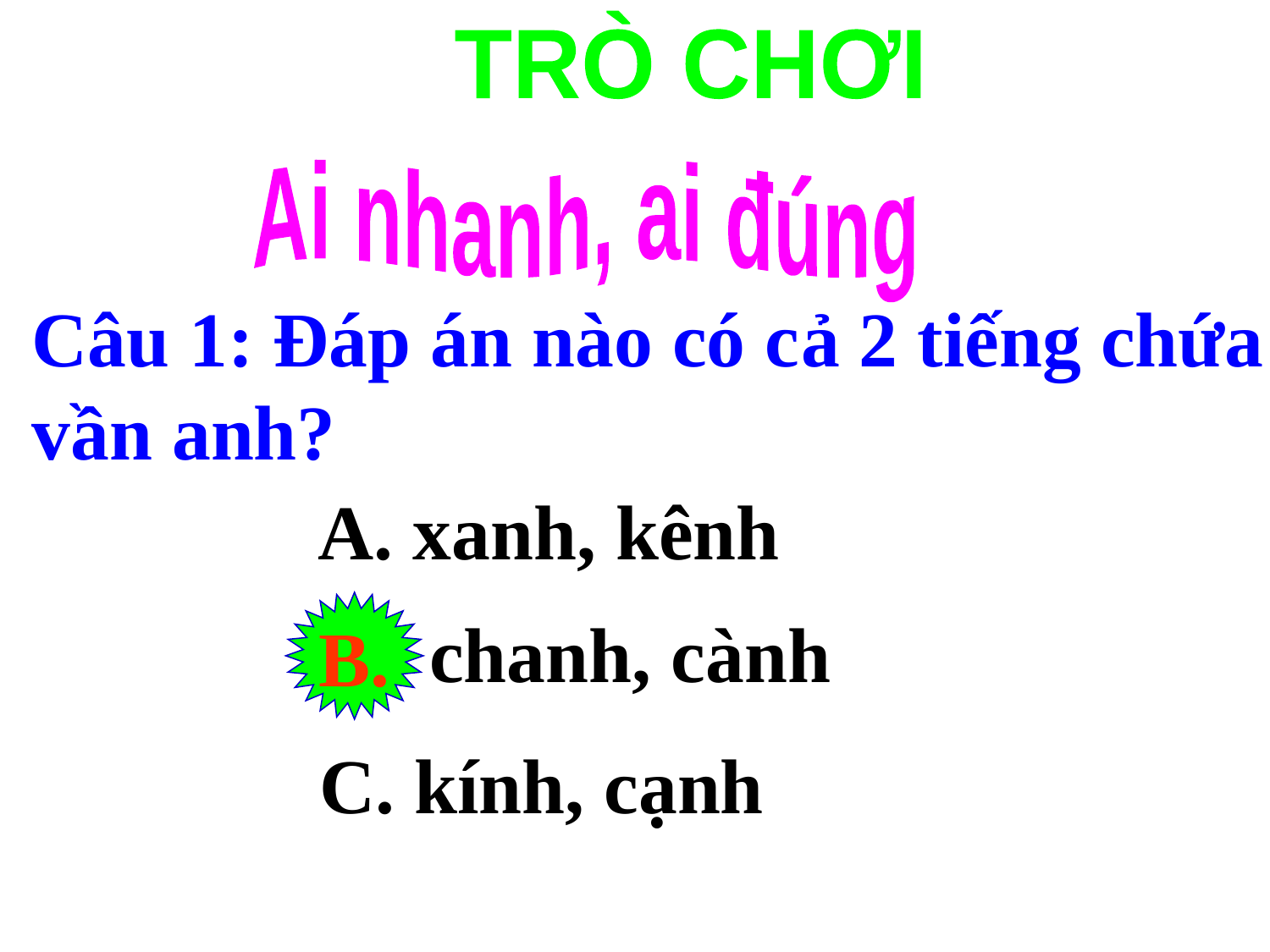

TRÒ CHƠI
Ai nhanh, ai đúng

Câu 1: Đáp án nào có cả 2 tiếng chứa vần anh?

A. xanh, kênh
B.
B.  chanh, cành
C. kính, cạnh